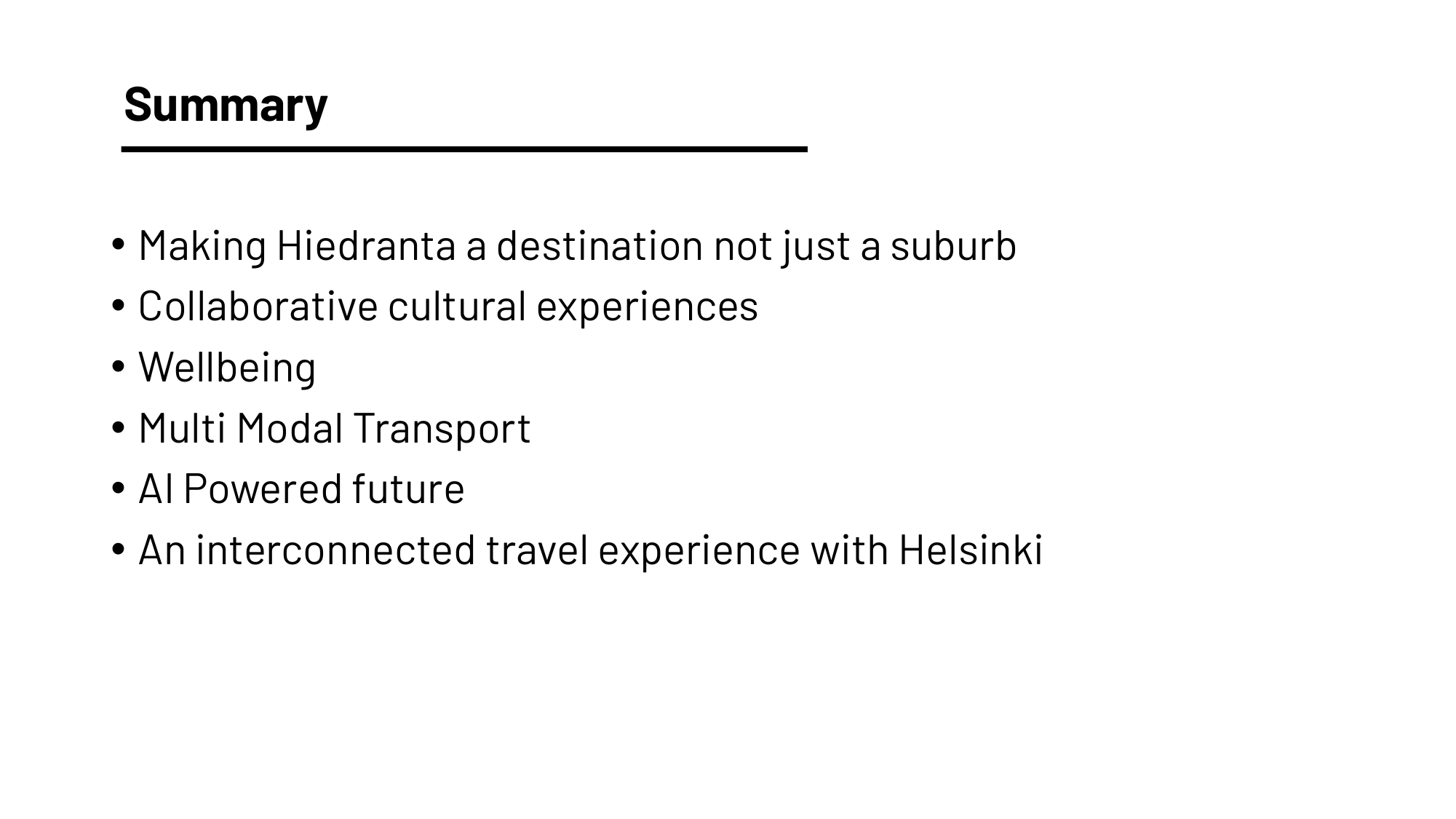

# Summary

Making Hiedranta a destination not just a suburb
Collaborative cultural experiences
Wellbeing
Multi Modal Transport
AI Powered future
An interconnected travel experience with Helsinki